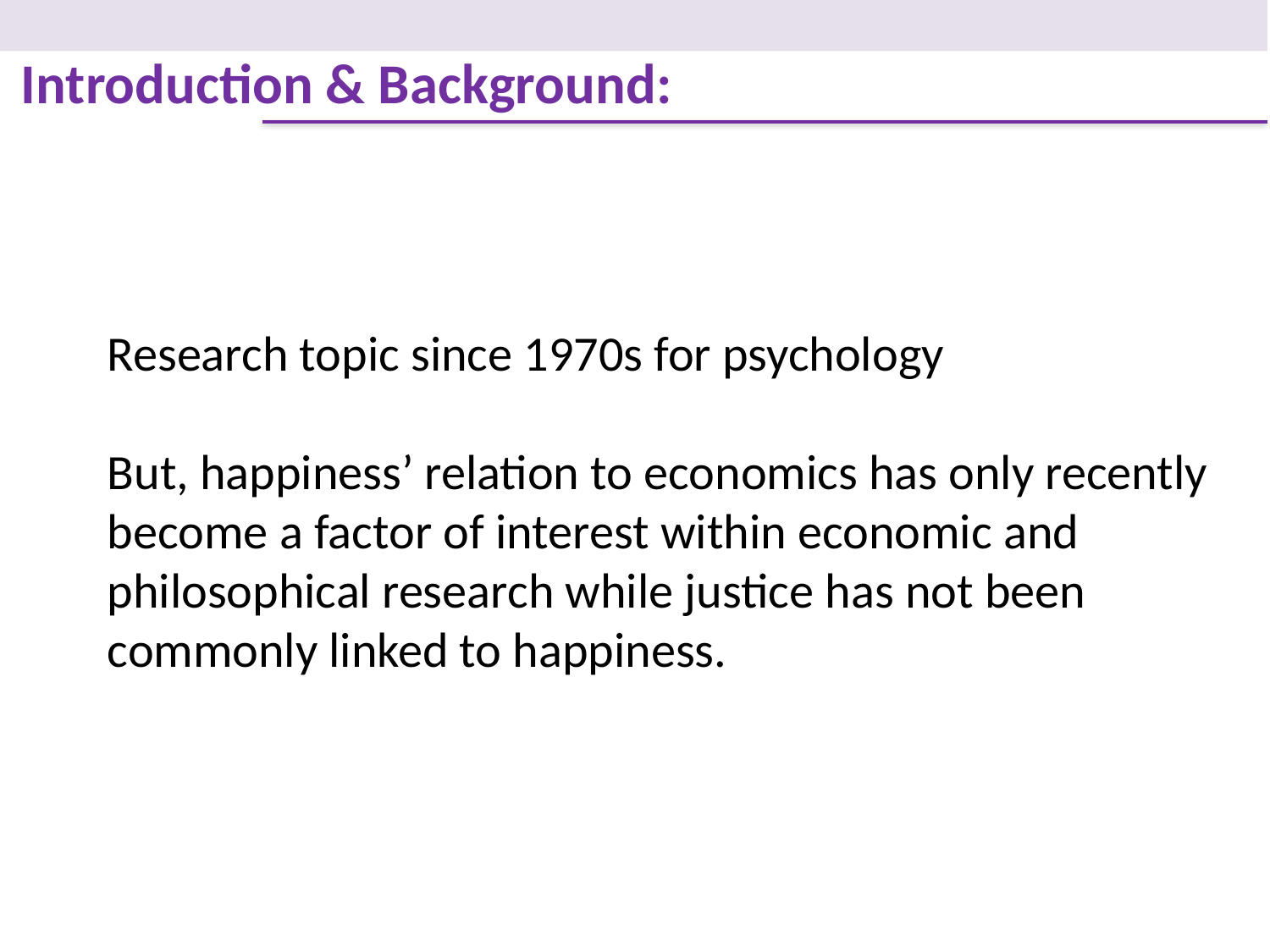

Introduction & Background:
Research topic since 1970s for psychology

But, happiness’ relation to economics has only recently become a factor of interest within economic and philosophical research while justice has not been commonly linked to happiness.